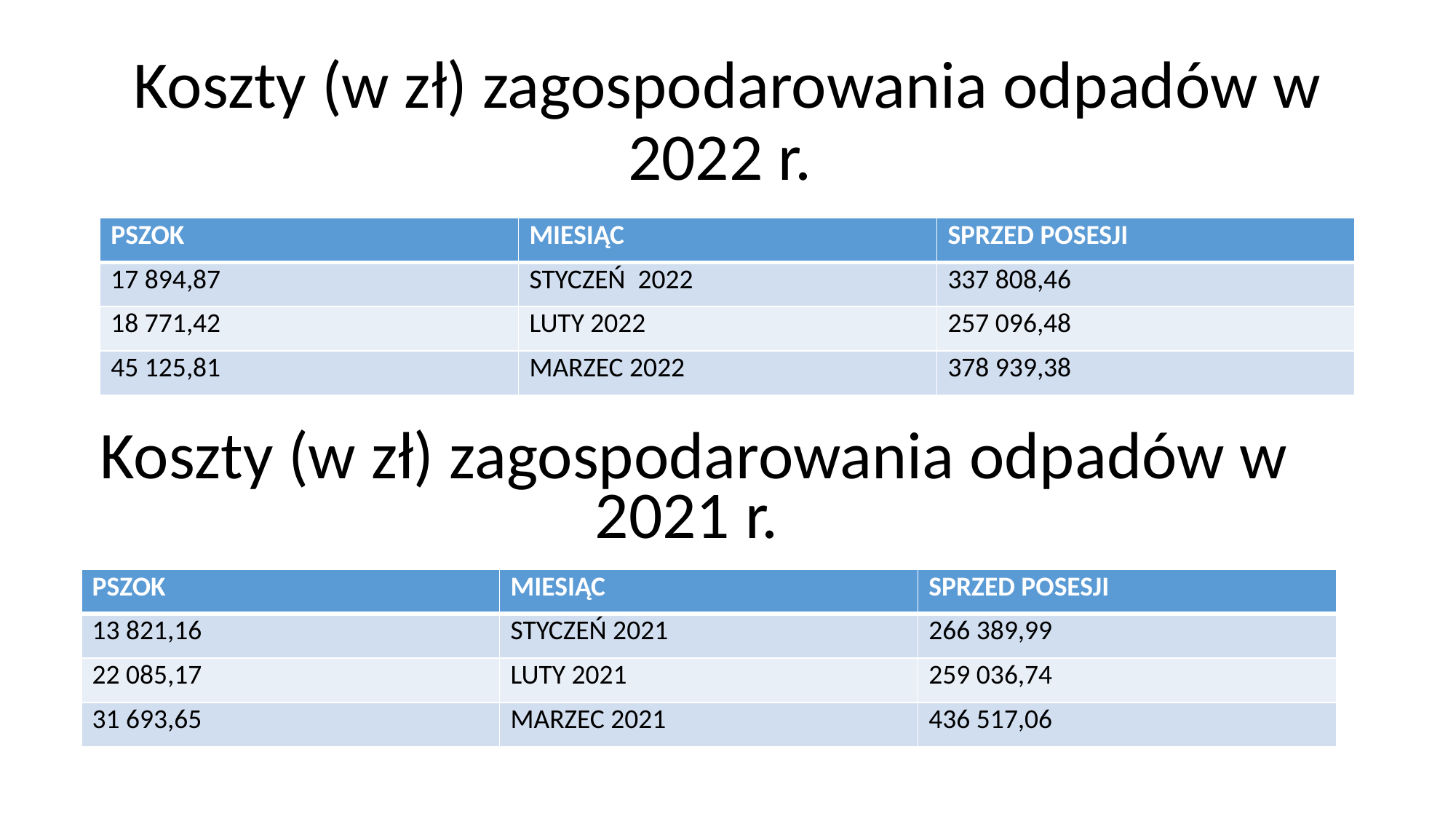

# Koszty (w zł) zagospodarowania odpadów w 2022 r.
| PSZOK | MIESIĄC | SPRZED POSESJI |
| --- | --- | --- |
| 17 894,87 | STYCZEŃ 2022 | 337 808,46 |
| 18 771,42 | LUTY 2022 | 257 096,48 |
| 45 125,81 | MARZEC 2022 | 378 939,38 |
Koszty (w zł) zagospodarowania odpadów w 2021 r.
| PSZOK | MIESIĄC | SPRZED POSESJI |
| --- | --- | --- |
| 13 821,16 | STYCZEŃ 2021 | 266 389,99 |
| 22 085,17 | LUTY 2021 | 259 036,74 |
| 31 693,65 | MARZEC 2021 | 436 517,06 |